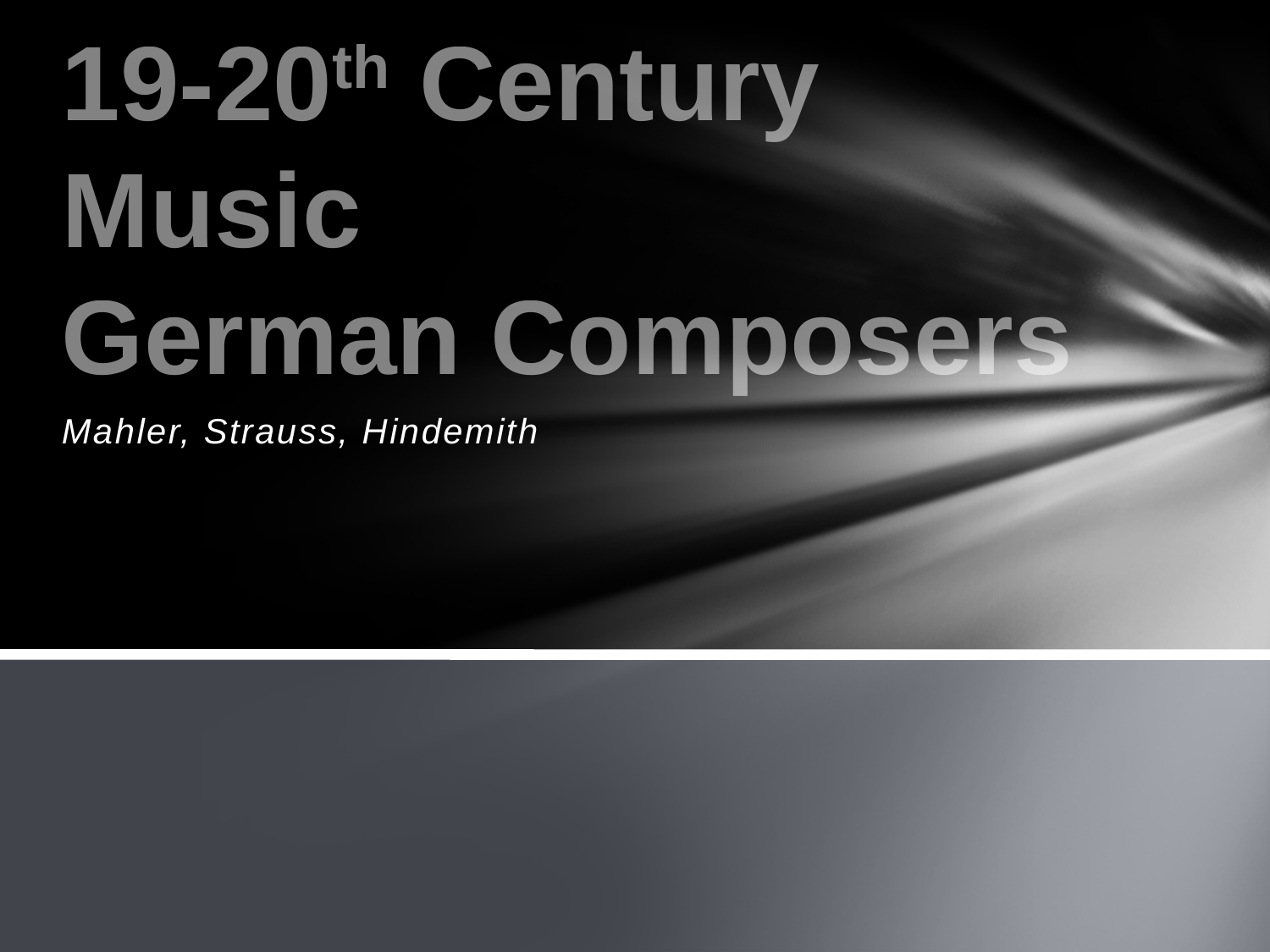

# 19-20th Century Music German Composers
Mahler, Strauss, Hindemith